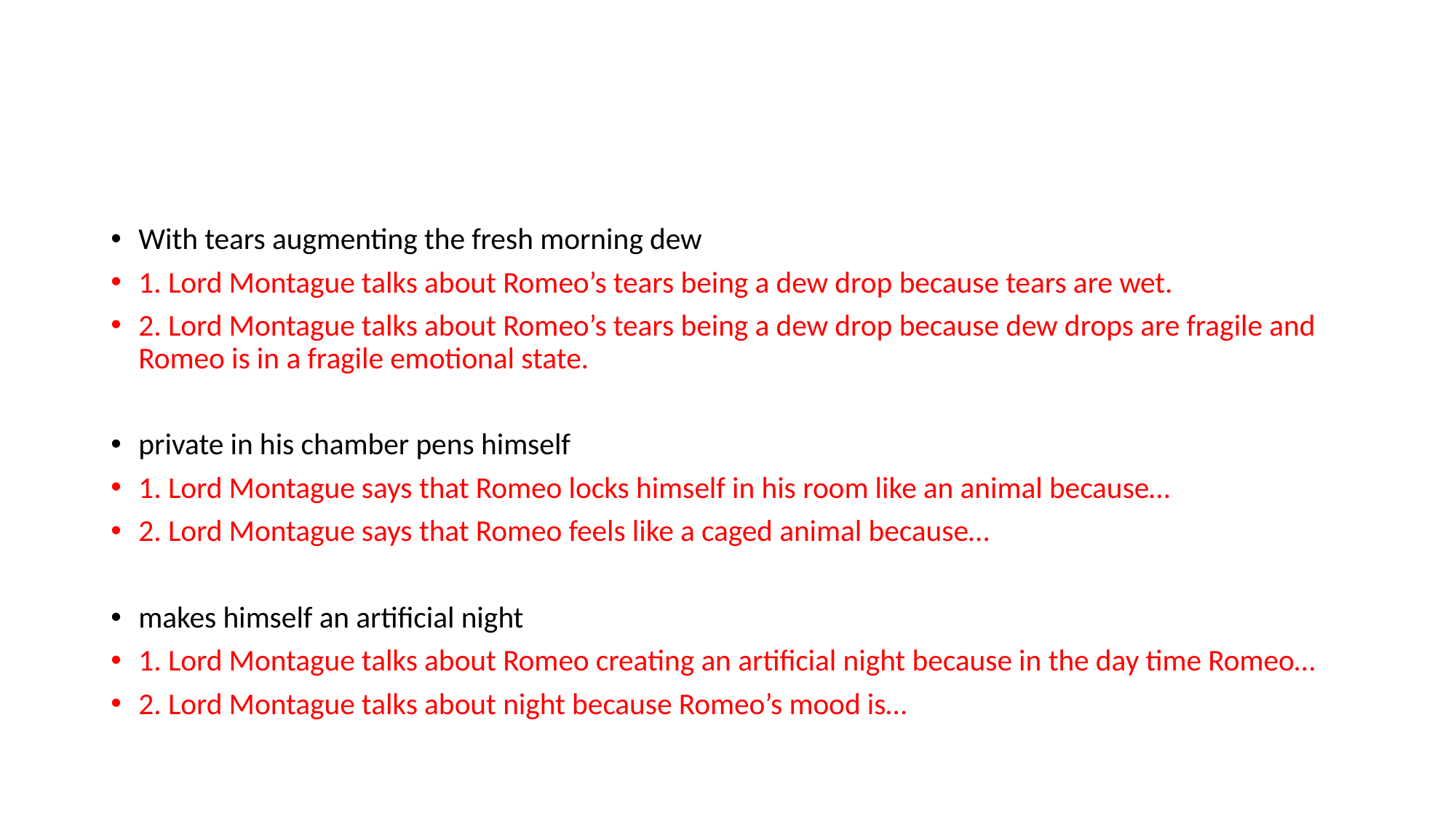

#
With tears augmenting the fresh morning dew
1. Lord Montague talks about Romeo’s tears being a dew drop because tears are wet.
2. Lord Montague talks about Romeo’s tears being a dew drop because dew drops are fragile and Romeo is in a fragile emotional state.

private in his chamber pens himself
1. Lord Montague says that Romeo locks himself in his room like an animal because…
2. Lord Montague says that Romeo feels like a caged animal because…

makes himself an artificial night
1. Lord Montague talks about Romeo creating an artificial night because in the day time Romeo…
2. Lord Montague talks about night because Romeo’s mood is…